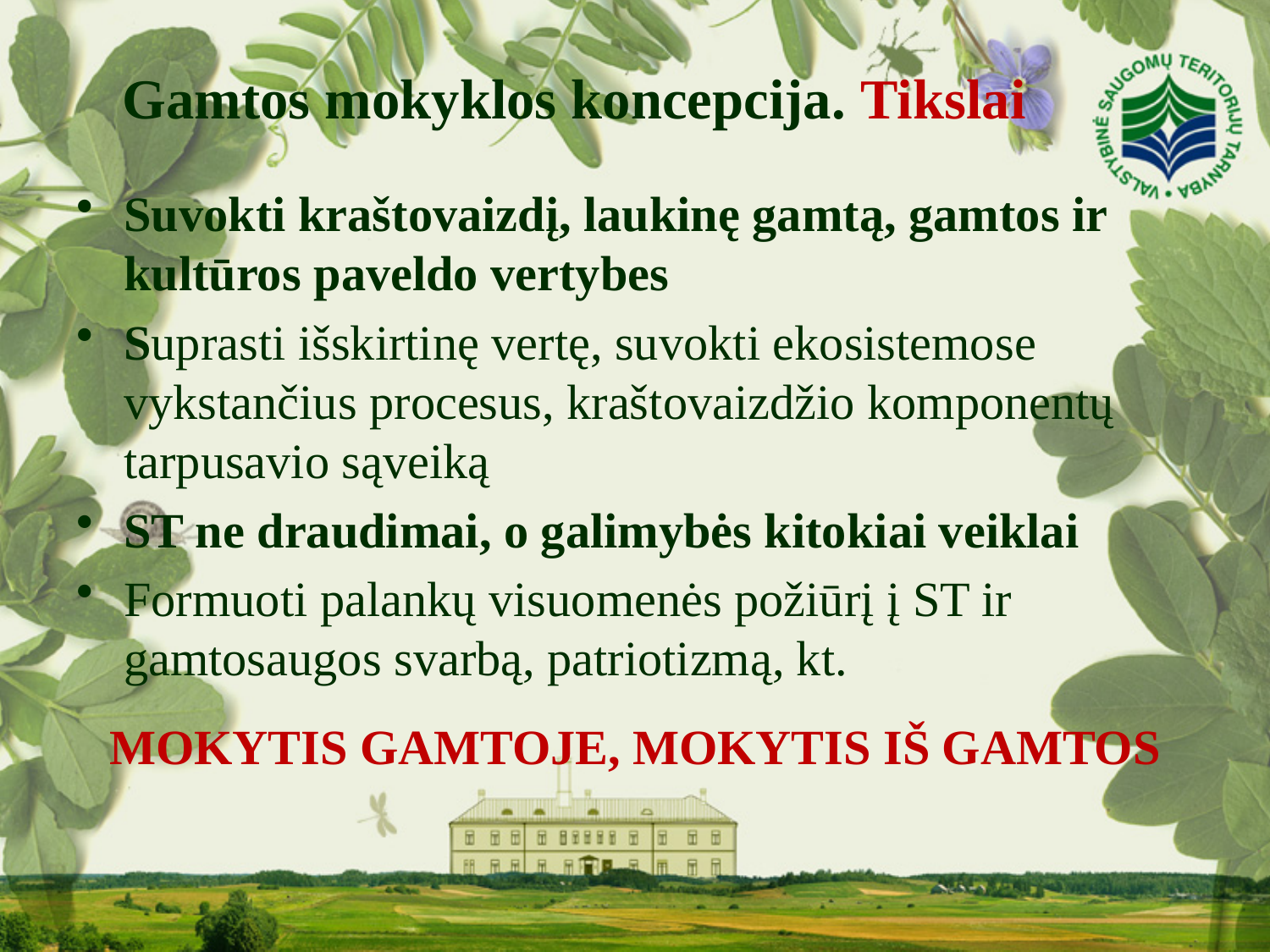

# Gamtos mokyklos koncepcija. Tikslai
Suvokti kraštovaizdį, laukinę gamtą, gamtos ir kultūros paveldo vertybes
Suprasti išskirtinę vertę, suvokti ekosistemose vykstančius procesus, kraštovaizdžio komponentų tarpusavio sąveiką
ST ne draudimai, o galimybės kitokiai veiklai
Formuoti palankų visuomenės požiūrį į ST ir gamtosaugos svarbą, patriotizmą, kt.

MOKYTIS GAMTOJE, MOKYTIS IŠ GAMTOS